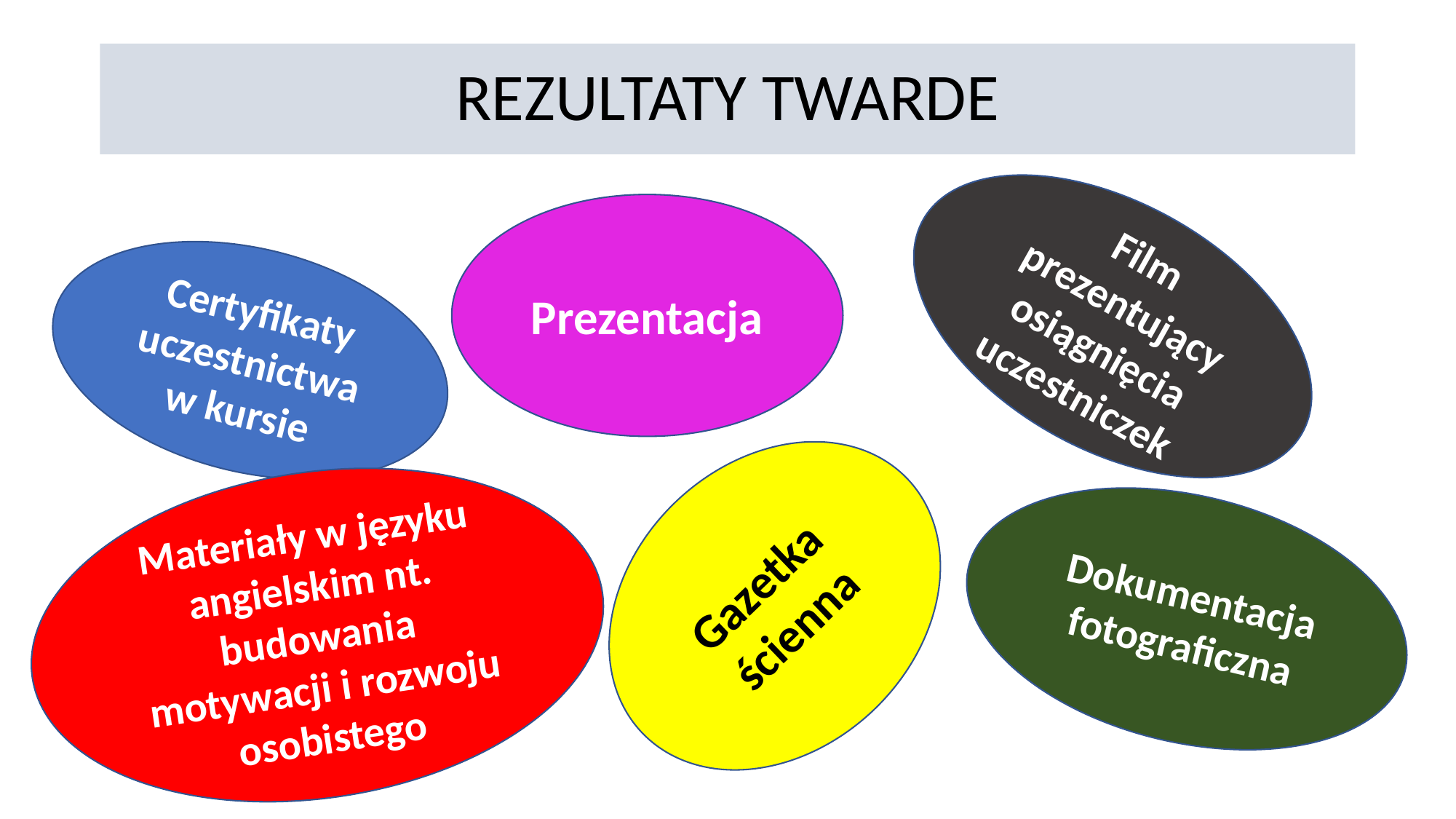

# REZULTATY TWARDE

Prezentacja
Film prezentujący osiągnięcia uczestniczek
Certyfikaty uczestnictwa w kursie
Gazetka ścienna
Materiały w języku angielskim nt. budowania motywacji i rozwoju osobistego
Dokumentacja fotograficzna